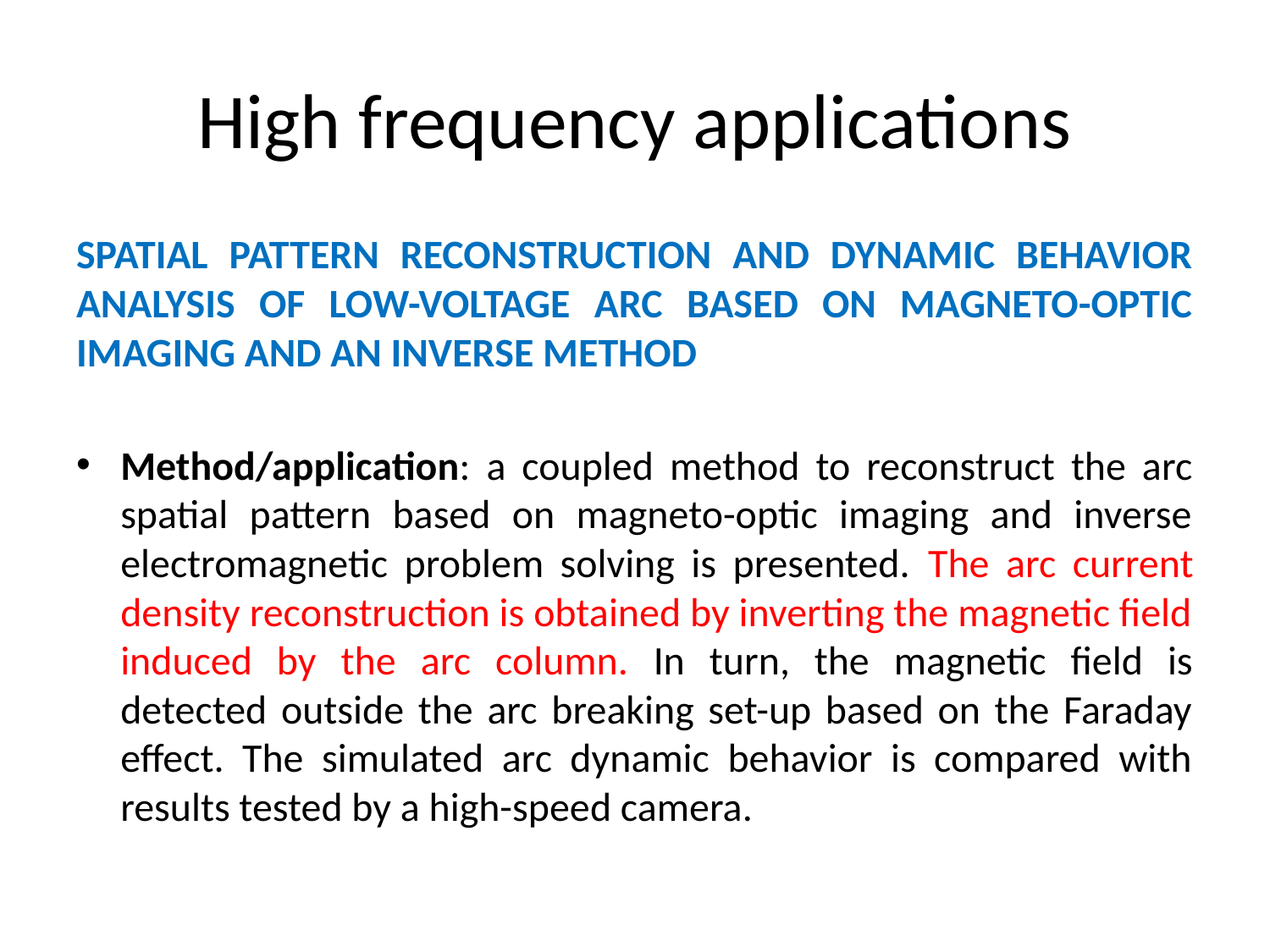

# High frequency applications
SPATIAL PATTERN RECONSTRUCTION AND DYNAMIC BEHAVIOR ANALYSIS OF LOW-VOLTAGE ARC BASED ON MAGNETO-OPTIC IMAGING AND AN INVERSE METHOD

Method/application: a coupled method to reconstruct the arc spatial pattern based on magneto-optic imaging and inverse electromagnetic problem solving is presented. The arc current density reconstruction is obtained by inverting the magnetic field induced by the arc column. In turn, the magnetic field is detected outside the arc breaking set-up based on the Faraday effect. The simulated arc dynamic behavior is compared with results tested by a high-speed camera.